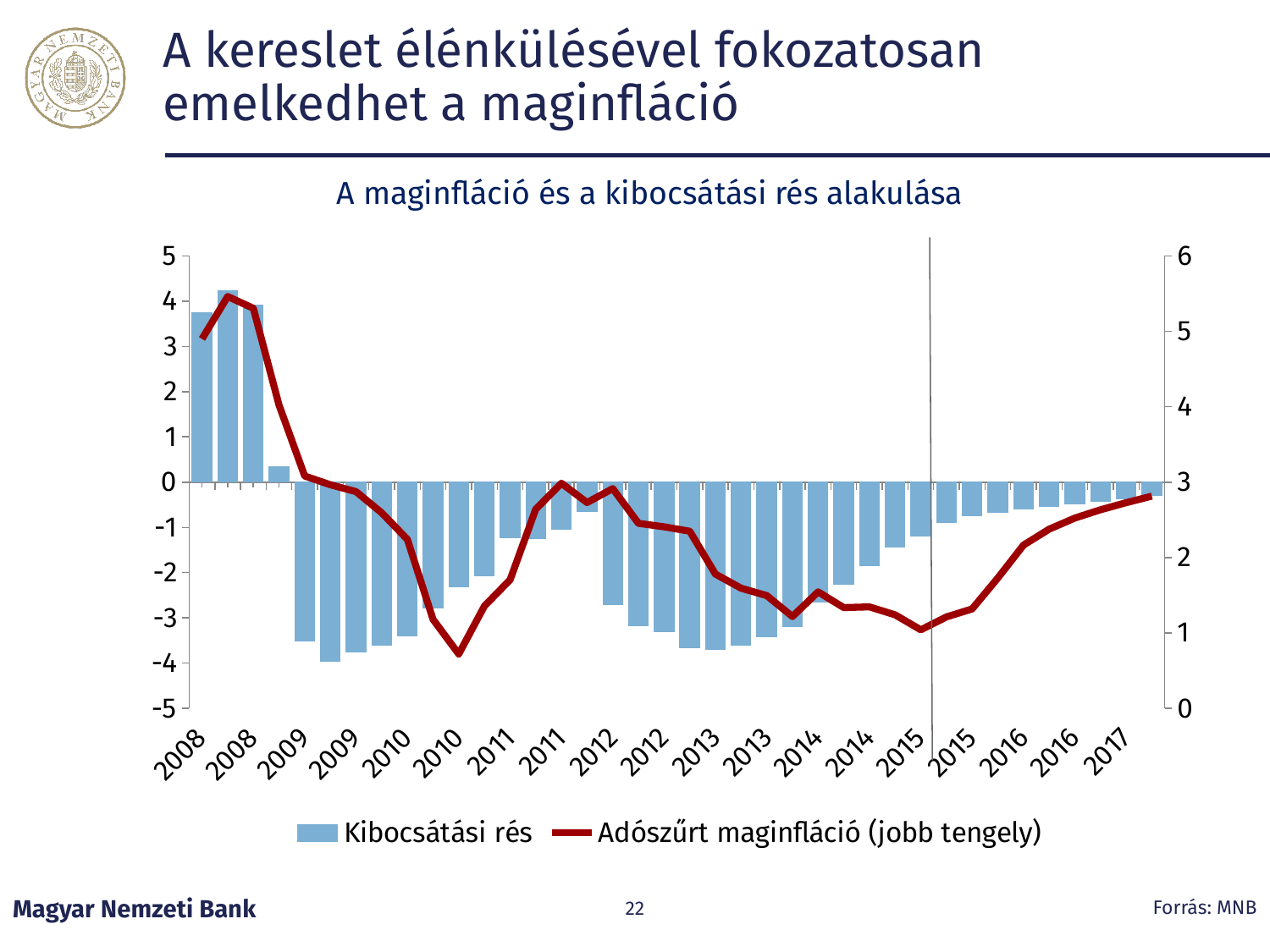

# A kereslet élénkülésével fokozatosan emelkedhet a maginfláció
A maginfláció és a kibocsátási rés alakulása

### Chart

| Category | Kibocsátási rés | Adószűrt maginfláció (jobb tengely) |
|---|---|---|
| 39538 | 3.7478 | 4.898762390850806 |
| 39629 | 4.2226 | 5.460834496003159 |
| 39721 | 3.9088 | 5.305002200123738 |
| 39813 | 0.346 | 4.021049825852856 |
| 39903 | -3.5138 | 3.081616066783255 |
| 39994 | -3.9504 | 2.965295287582933 |
| 40086 | -3.7465 | 2.8741237182419326 |
| 40178 | -3.606 | 2.5936069070803 |
| 40268 | -3.3935 | 2.240886946812239 |
| 40359 | -2.7836 | 1.1795480982325017 |
| 40451 | -2.3098 | 0.7205236767694743 |
| 40543 | -2.0676 | 1.3563779022768898 |
| 40633 | -1.2206 | 1.7047735938445783 |
| 40724 | -1.2519 | 2.6418017738067334 |
| 40816 | -1.0332 | 2.985408700122889 |
| 40908 | -0.64818 | 2.7300121942325006 |
| 40999 | -2.7072 | 2.914662384419202 |
| 41090 | -3.1836 | 2.454439026250199 |
| 41182 | -3.3017 | 2.4075704188223597 |
| 41274 | -3.6556 | 2.349750183834672 |
| 41364 | -3.7043 | 1.781124794377419 |
| 41455 | -3.6079 | 1.5938451141975065 |
| 41547 | -3.409 | 1.4958418976754473 |
| 41639 | -3.2002 | 1.2178797023992871 |
| 41729 | -2.6595 | 1.5444201556247492 |
| 41820 | -2.2505 | 1.336573475834271 |
| 41912 | -1.8541 | 1.3460721955781025 |
| 42004 | -1.433 | 1.2402692013892391 |
| 42094 | -1.2004 | 1.041616729563117 |
| 42185 | -0.90005 | 1.2129328516828082 |
| 42277 | -0.74024 | 1.3187915428795236 |
| 42369 | -0.67358 | 1.7282684193893942 |
| 42460 | -0.59873 | 2.164884054625759 |
| 42551 | -0.53087 | 2.376356274148563 |
| 42643 | -0.47625 | 2.523980197757254 |
| 42735 | -0.42054 | 2.6336568836503886 |
| 42825 | -0.36505 | 2.727871969137837 |
| 42916 | -0.29476 | 2.8146500180307186 |
Forrás: MNB
Magyar Nemzeti Bank
22